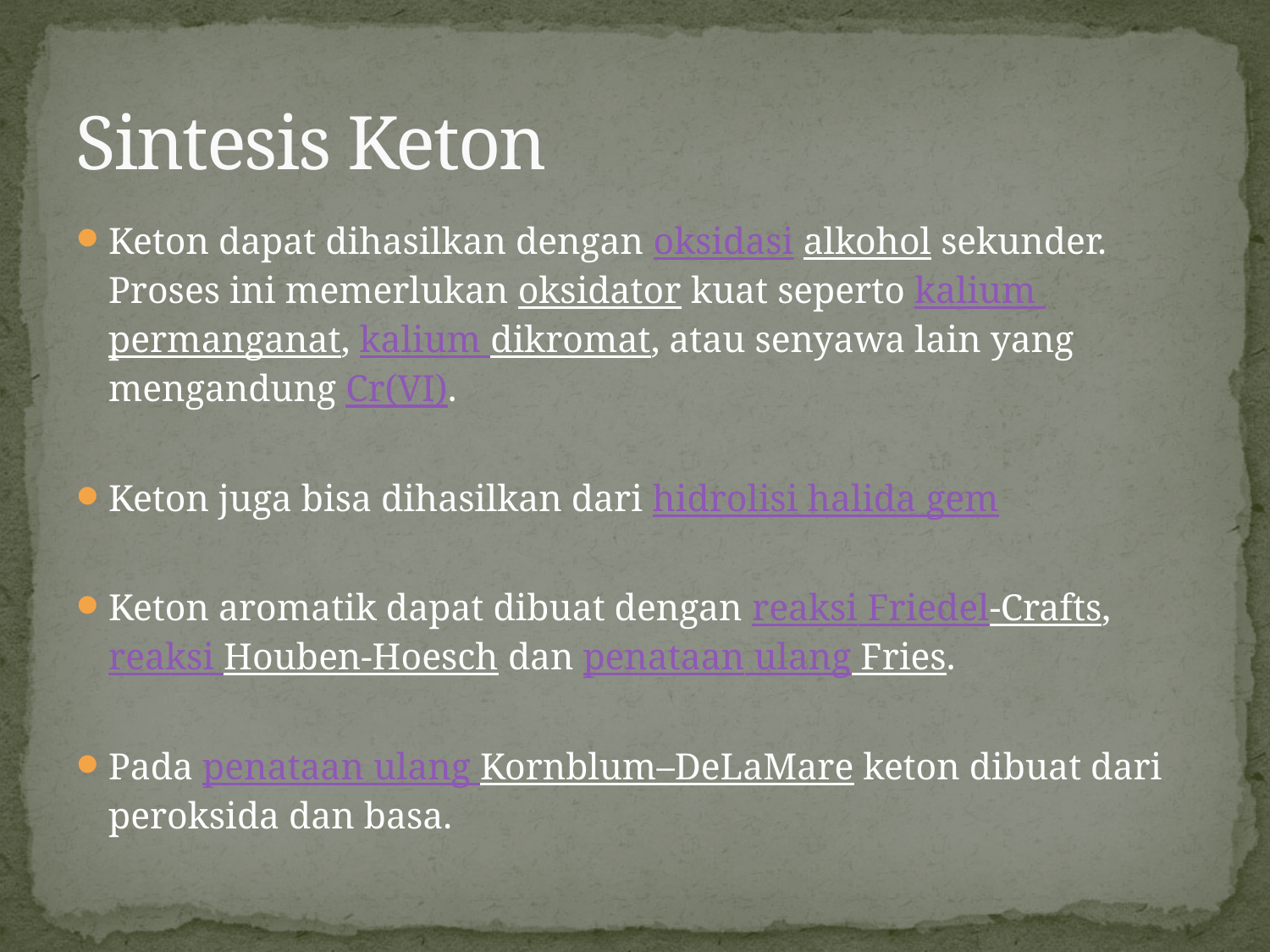

# Sintesis Keton
Keton dapat dihasilkan dengan oksidasi alkohol sekunder. Proses ini memerlukan oksidator kuat seperto kalium permanganat, kalium dikromat, atau senyawa lain yang mengandung Cr(VI).

Keton juga bisa dihasilkan dari hidrolisi halida gem

Keton aromatik dapat dibuat dengan reaksi Friedel-Crafts, reaksi Houben-Hoesch dan penataan ulang Fries.

Pada penataan ulang Kornblum–DeLaMare keton dibuat dari peroksida dan basa.